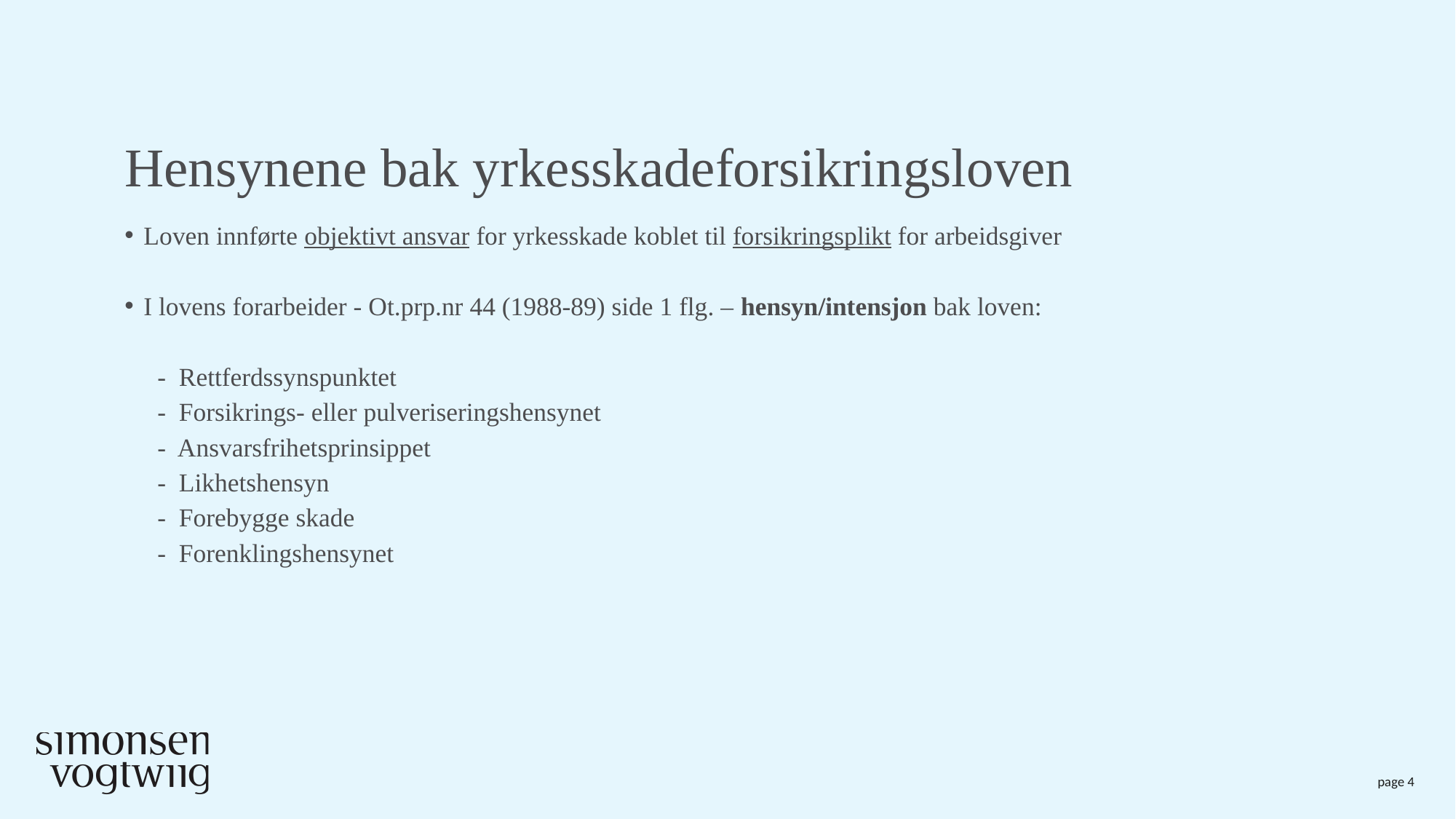

# Hensynene bak yrkesskadeforsikringsloven
Loven innførte objektivt ansvar for yrkesskade koblet til forsikringsplikt for arbeidsgiver

I lovens forarbeider - Ot.prp.nr 44 (1988-89) side 1 flg. – hensyn/intensjon bak loven:

     -  Rettferdssynspunktet
     -  Forsikrings- eller pulveriseringshensynet
     -  Ansvarsfrihetsprinsippet
     -  Likhetshensyn
     -  Forebygge skade
     -  Forenklingshensynet

page 4